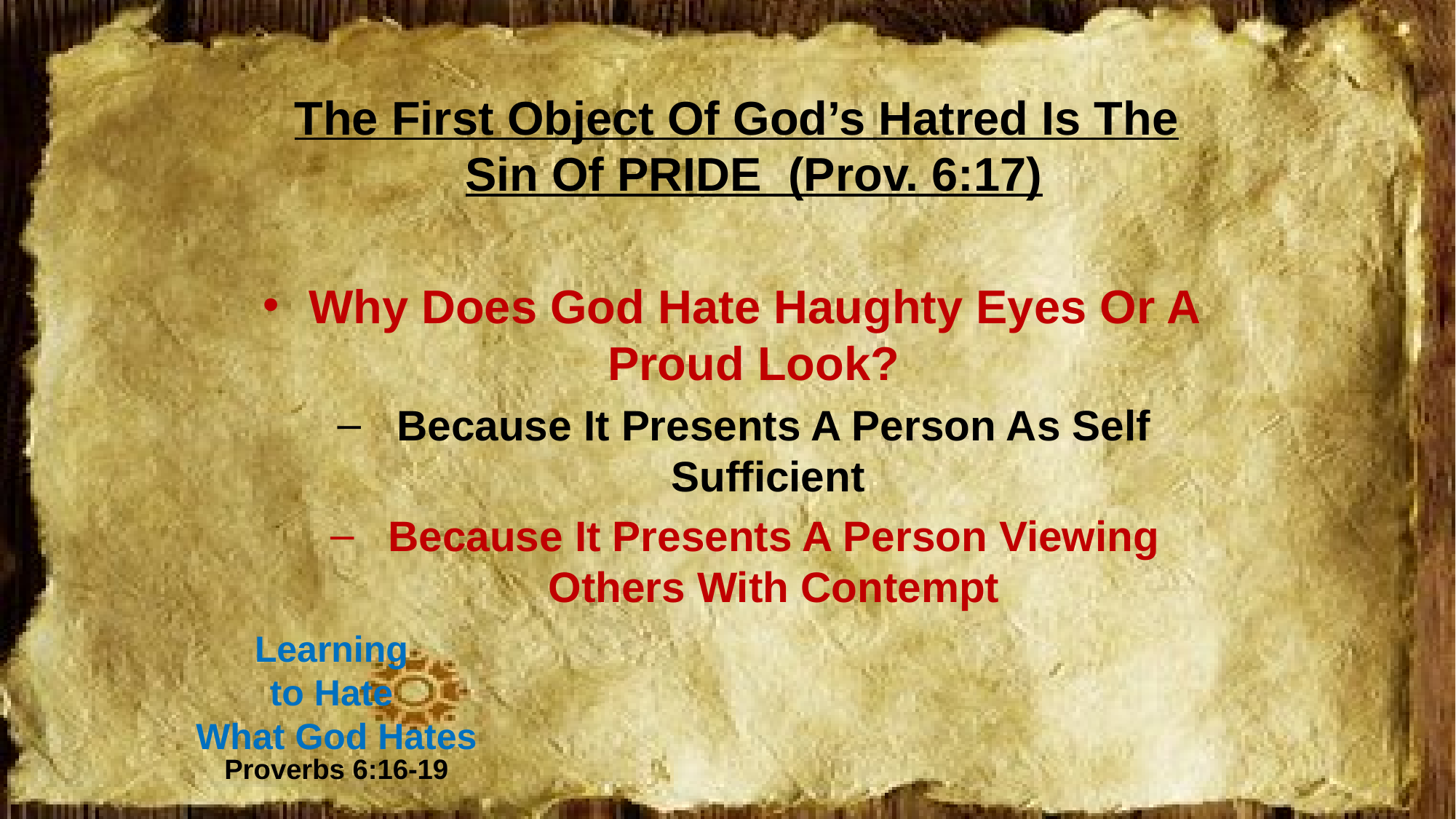

The First Object Of God’s Hatred Is The Sin Of PRIDE  (Prov. 6:17)

Why Does God Hate Haughty Eyes Or A Proud Look?
Because It Presents A Person As Self Sufficient
Because It Presents A Person Viewing Others With Contempt

Learning
to Hate
What God Hates
Proverbs 6:16-19